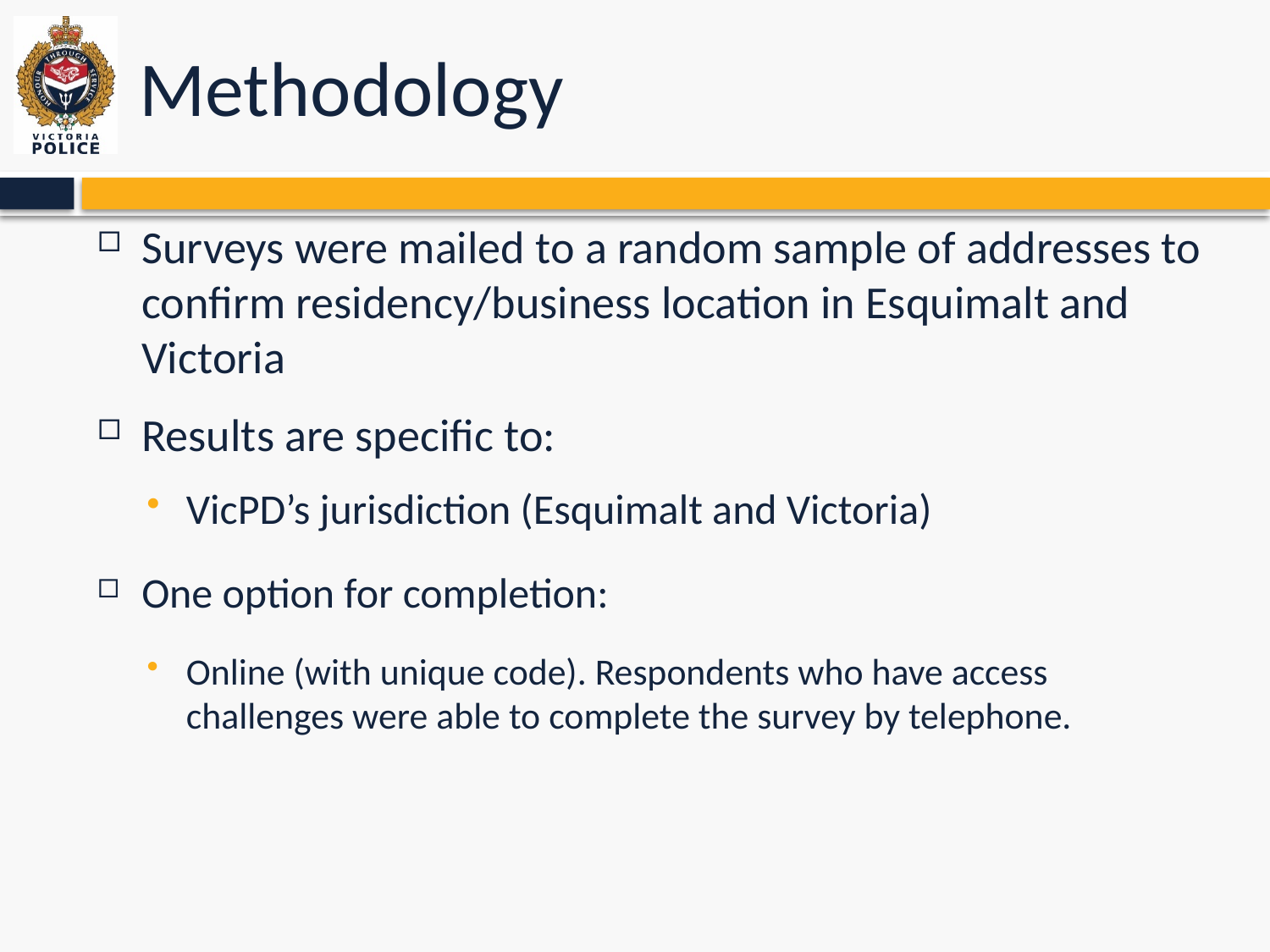

# Methodology
Surveys were mailed to a random sample of addresses to confirm residency/business location in Esquimalt and Victoria
Results are specific to:
VicPD’s jurisdiction (Esquimalt and Victoria)
One option for completion:
Online (with unique code). Respondents who have access challenges were able to complete the survey by telephone.